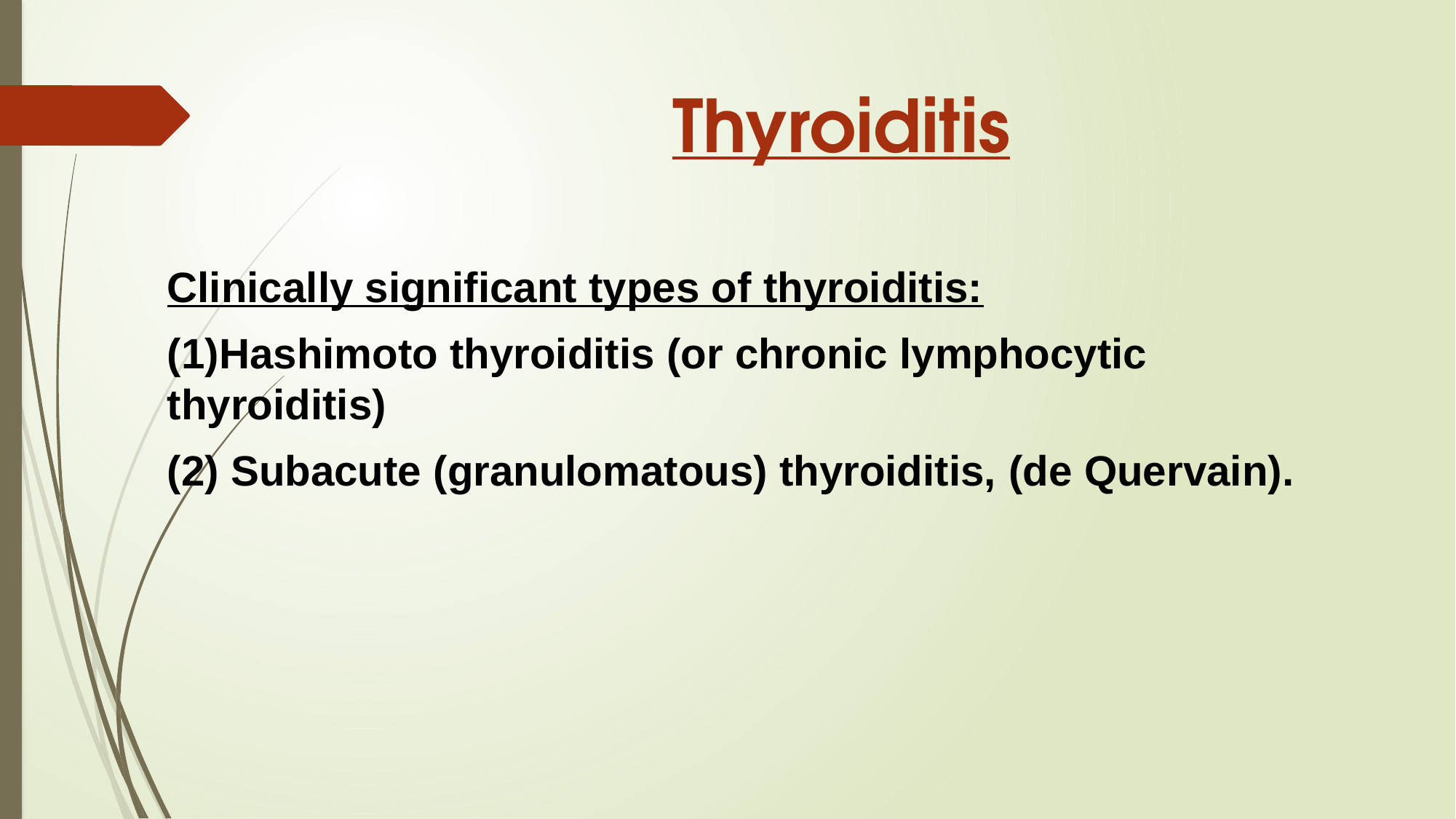

# Thyroiditis
Clinically significant types of thyroiditis:
(1)Hashimoto thyroiditis (or chronic lymphocytic thyroiditis)
(2) Subacute (granulomatous) thyroiditis, (de Quervain).